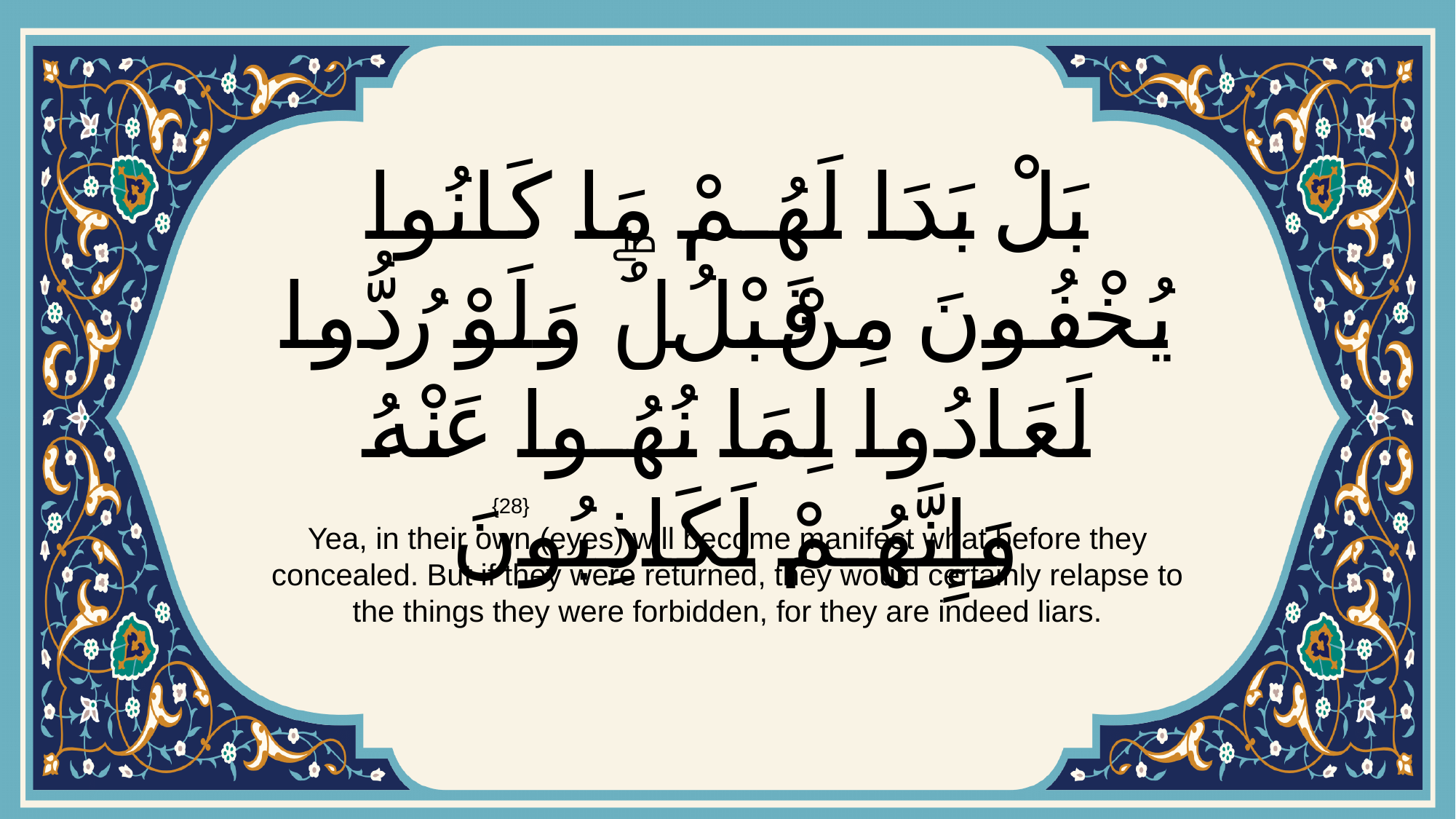

# بَلْ بَدَا لَهُمْ مَا كَانُوا يُخْفُونَ مِنْ قَبْلُۖ وَلَوْ رُدُّوا لَعَادُوا لِمَا نُهُوا عَنْهُ وَإِنَّهُمْ لَكَاذِبُونَ
{28}
Yea, in their own (eyes) will become manifest what before they concealed. But if they were returned, they would certainly relapse to the things they were forbidden, for they are indeed liars.